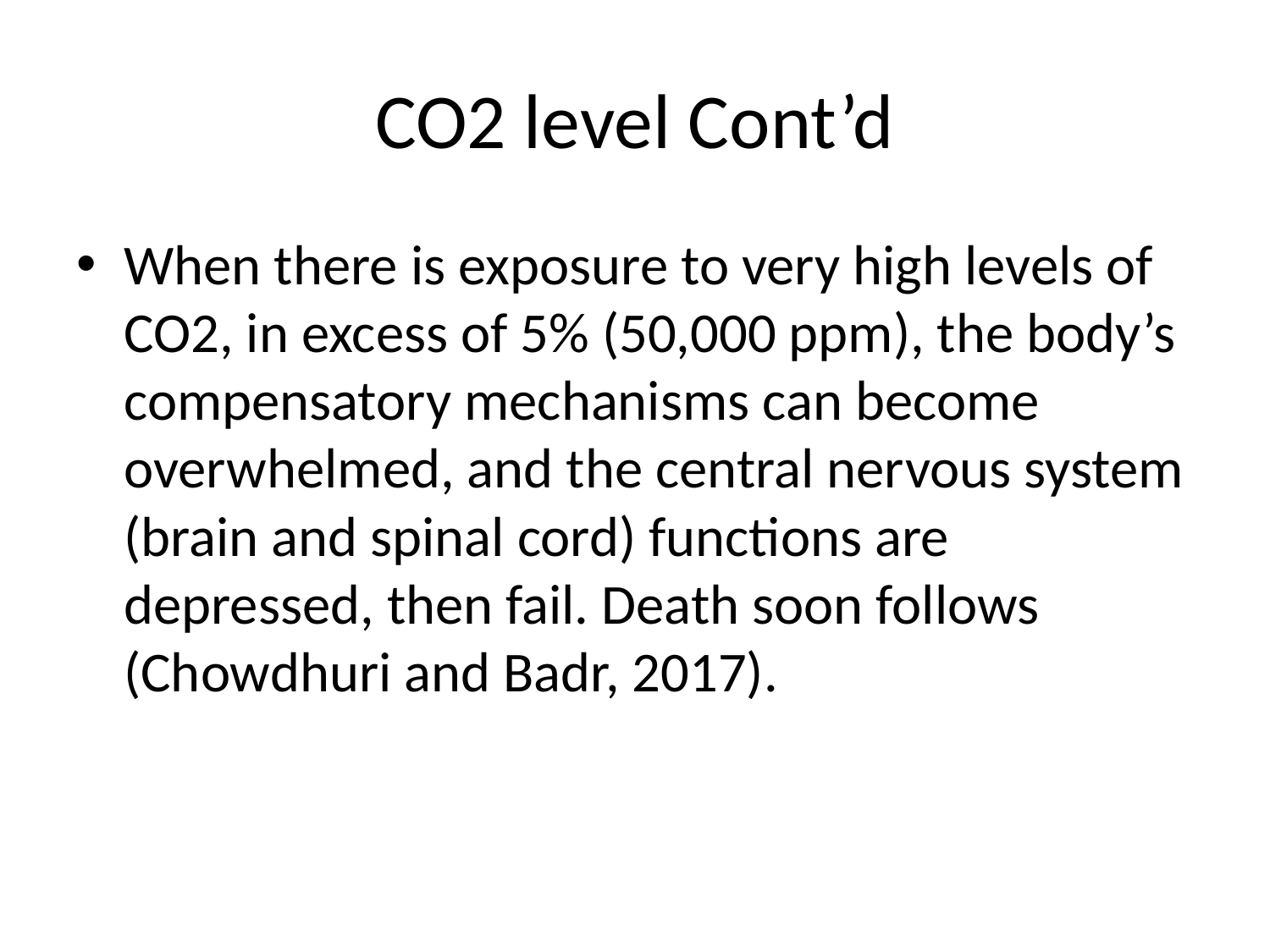

# CO2 level Cont’d
When there is exposure to very high levels of CO2, in excess of 5% (50,000 ppm), the body’s compensatory mechanisms can become overwhelmed, and the central nervous system (brain and spinal cord) functions are depressed, then fail. Death soon follows (Chowdhuri and Badr, 2017).